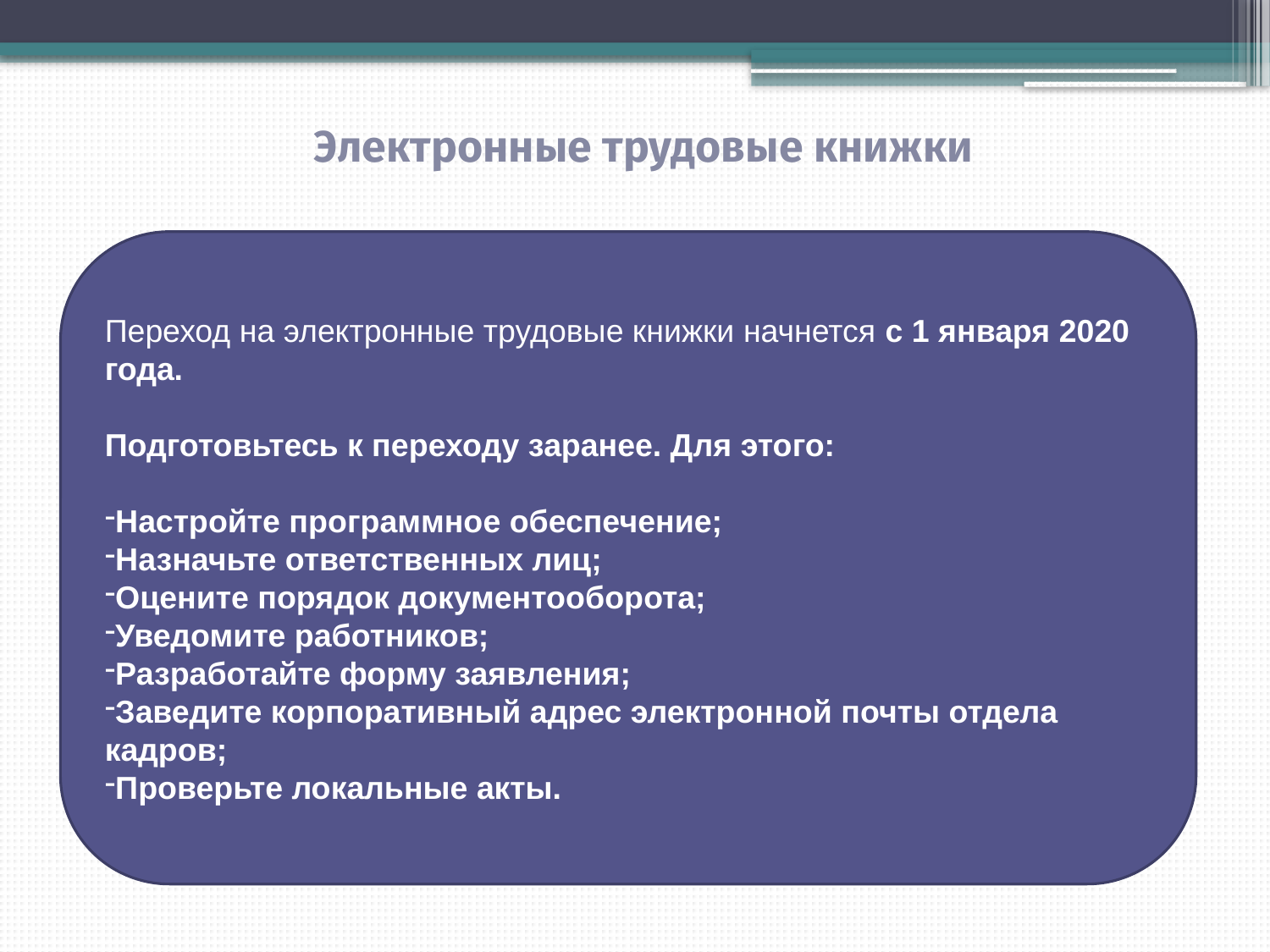

# Электронные трудовые книжки
Переход на электронные трудовые книжки начнется с 1 января 2020 года.

Подготовьтесь к переходу заранее. Для этого:

Настройте программное обеспечение;
Назначьте ответственных лиц;
Оцените порядок документооборота;
Уведомите работников;
Разработайте форму заявления;
Заведите корпоративный адрес электронной почты отдела кадров;
Проверьте локальные акты.